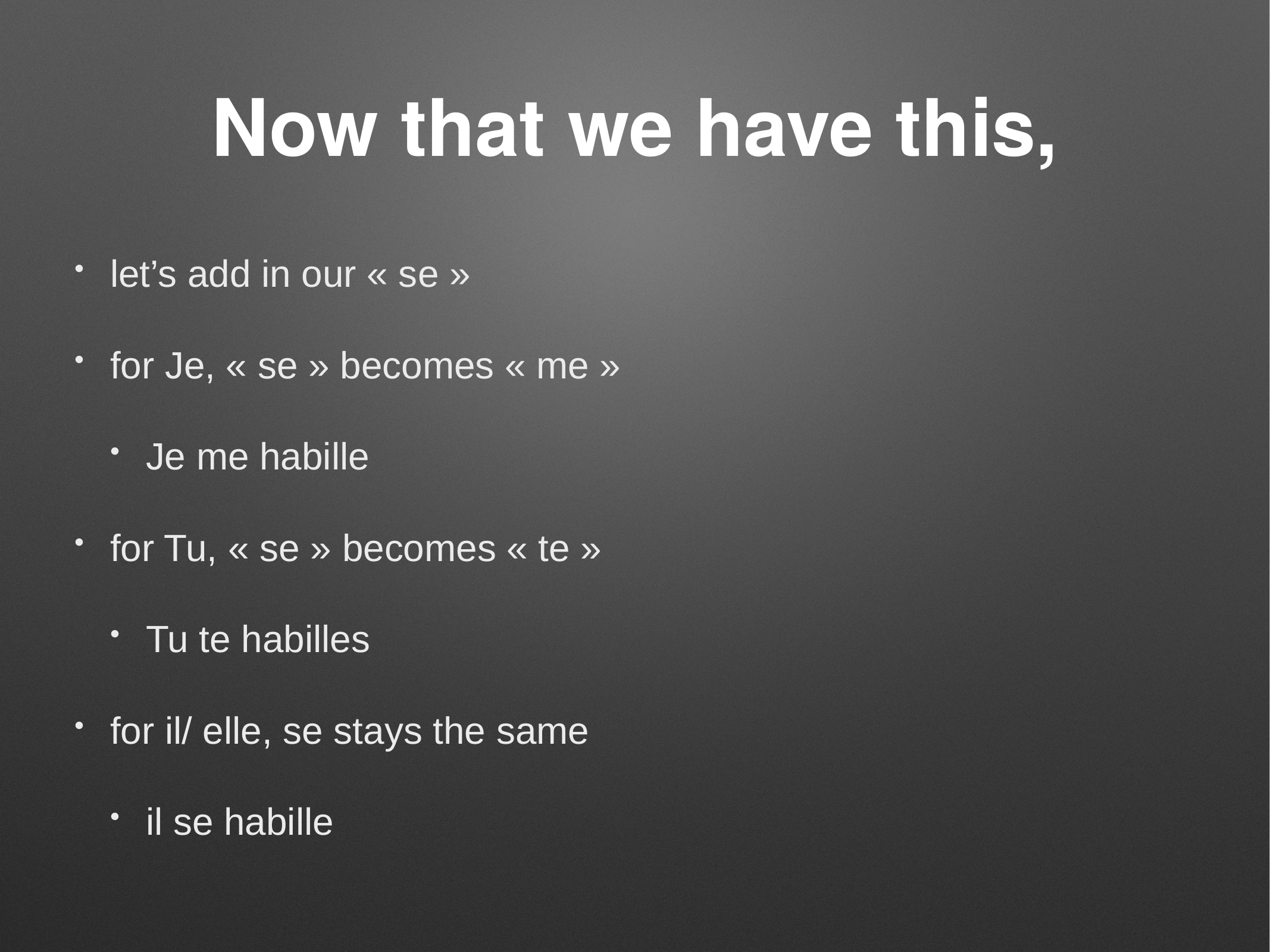

# Now that we have this,
let’s add in our « se »
for Je, « se » becomes « me »
Je me habille
for Tu, « se » becomes « te »
Tu te habilles
for il/ elle, se stays the same
il se habille